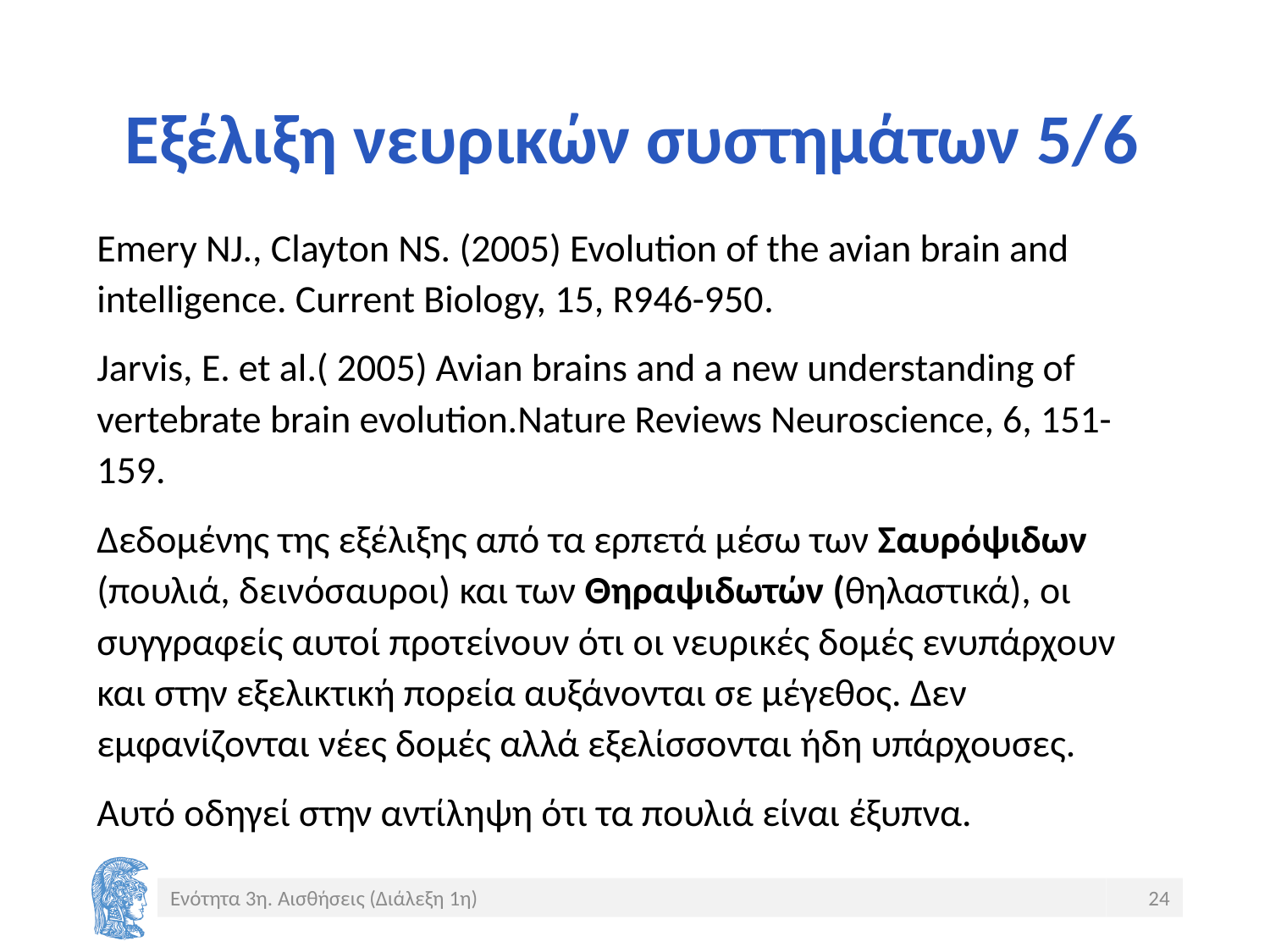

# Εξέλιξη νευρικών συστημάτων 5/6
Emery NJ., Clayton NS. (2005) Evolution of the avian brain and intelligence. Current Biology, 15, R946-950.
Jarvis, E. et al.( 2005) Avian brains and a new understanding of vertebrate brain evolution.Nature Reviews Neuroscience, 6, 151-159.
Δεδομένης της εξέλιξης από τα ερπετά μέσω των Σαυρόψιδων (πουλιά, δεινόσαυροι) και των Θηραψιδωτών (θηλαστικά), οι συγγραφείς αυτοί προτείνουν ότι οι νευρικές δομές ενυπάρχουν και στην εξελικτική πορεία αυξάνονται σε μέγεθος. Δεν εμφανίζονται νέες δομές αλλά εξελίσσονται ήδη υπάρχουσες.
Αυτό οδηγεί στην αντίληψη ότι τα πουλιά είναι έξυπνα.

Ενότητα 3η. Αισθήσεις (Διάλεξη 1η)
24